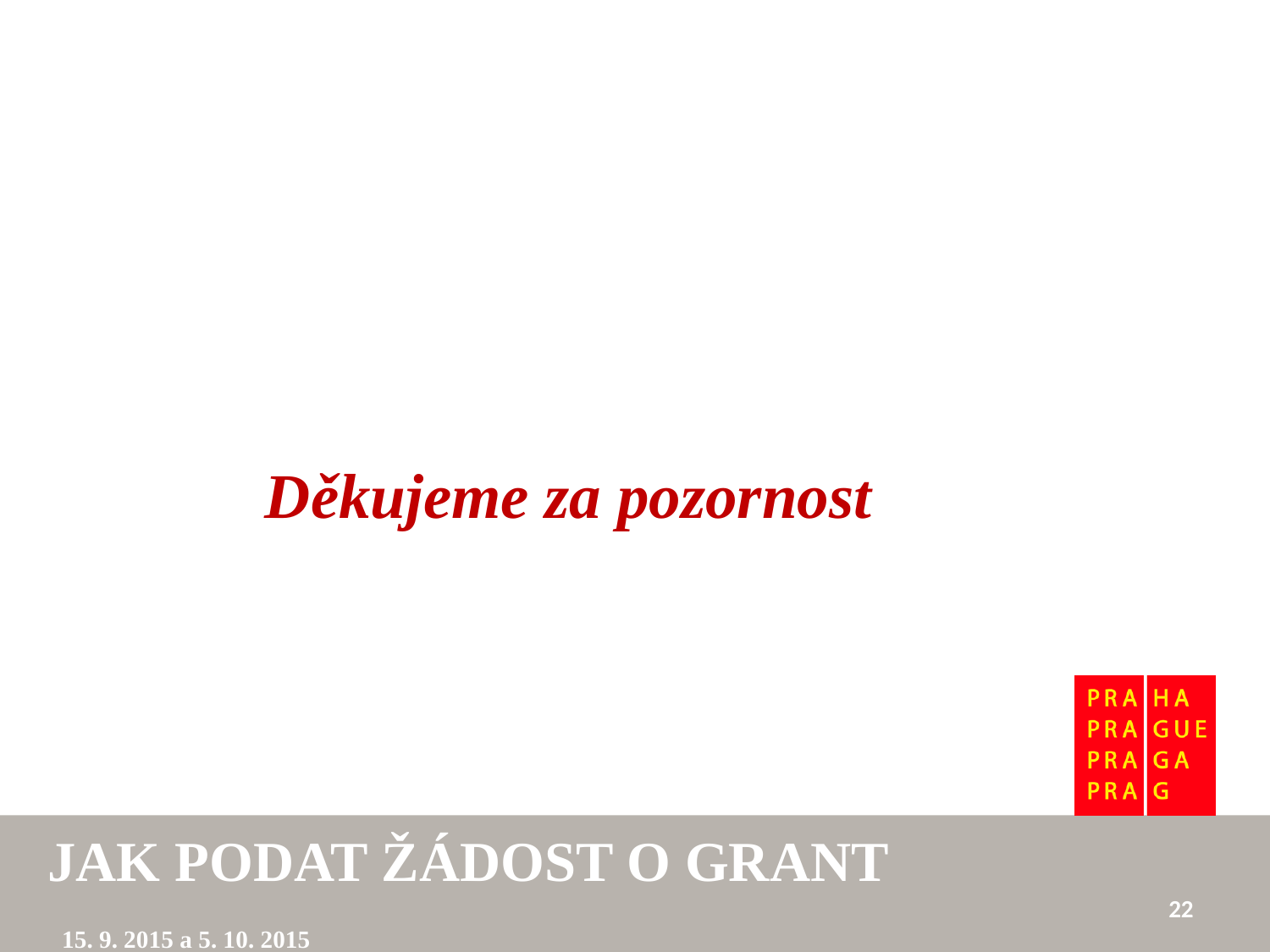

Děkujeme za pozornost
JAK PODAT ŽÁDOST O GRANT          15. 9. 2015 a 5. 10. 2015
22